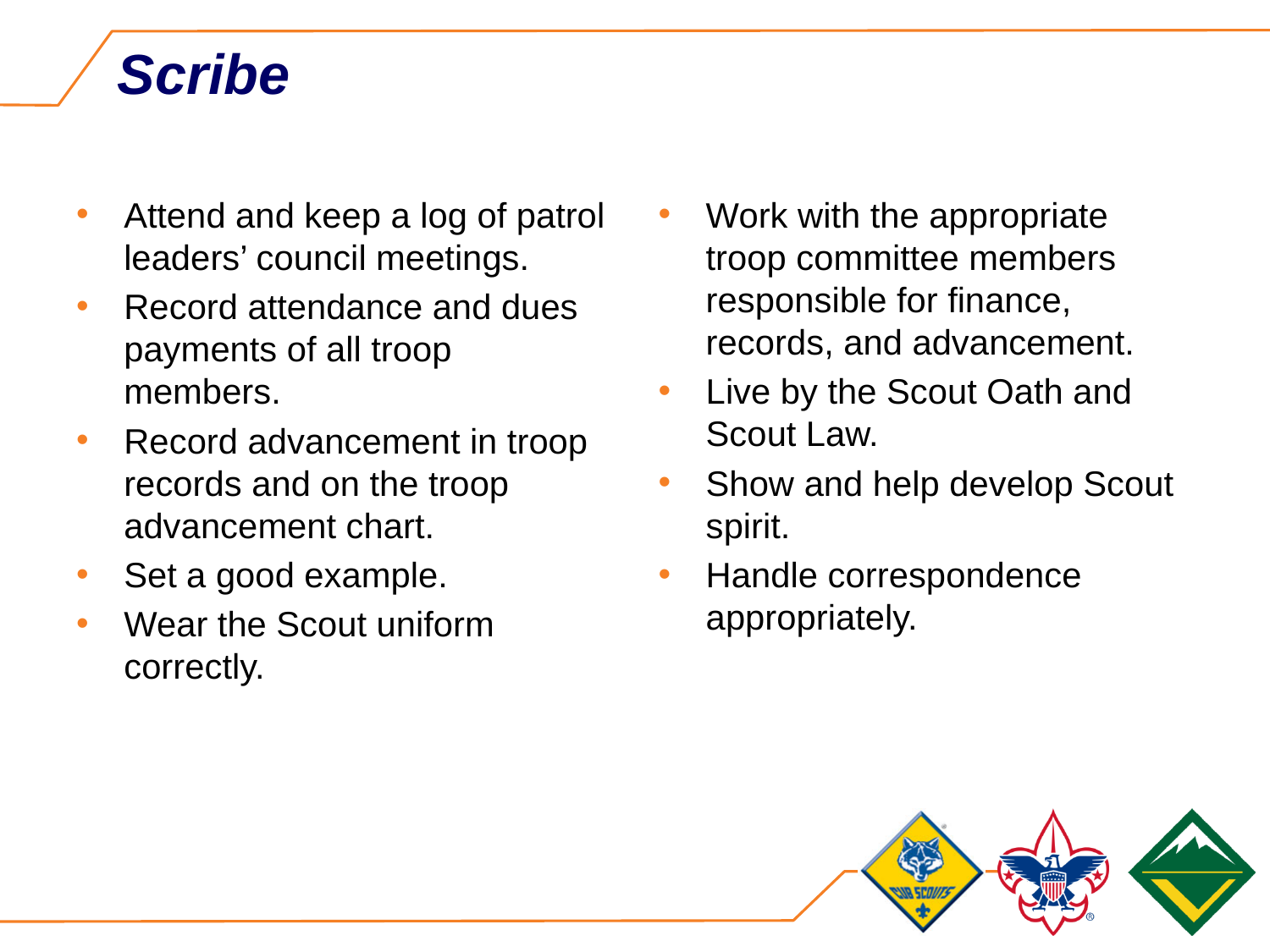

# Scribe
Attend and keep a log of patrol leaders’ council meetings.
Record attendance and dues payments of all troop members.
Record advancement in troop records and on the troop advancement chart.
Set a good example.
Wear the Scout uniform correctly.
Work with the appropriate troop committee members responsible for finance, records, and advancement.
Live by the Scout Oath and Scout Law.
Show and help develop Scout spirit.
Handle correspondence appropriately.